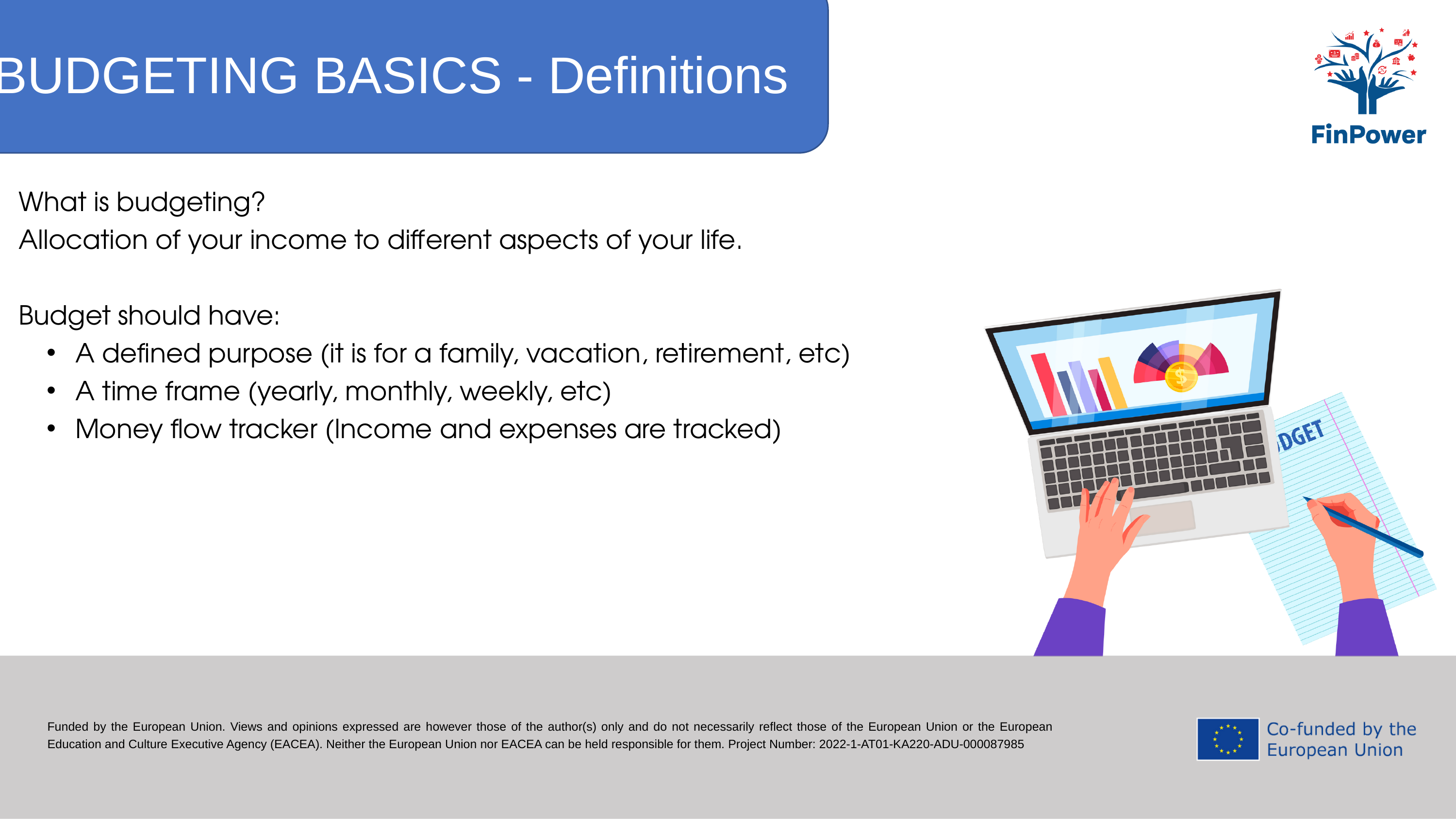

BUDGETING BASICS - Definitions

What is budgeting?
Allocation of your income to different aspects of your life.

Budget should have:
A defined purpose (it is for a family, vacation, retirement, etc)
A time frame (yearly, monthly, weekly, etc)
Money flow tracker (Income and expenses are tracked)

Funded by the European Union. Views and opinions expressed are however those of the author(s) only and do not necessarily reflect those of the European Union or the European Education and Culture Executive Agency (EACEA). Neither the European Union nor EACEA can be held responsible for them. Project Number: 2022-1-AT01-KA220-ADU-000087985